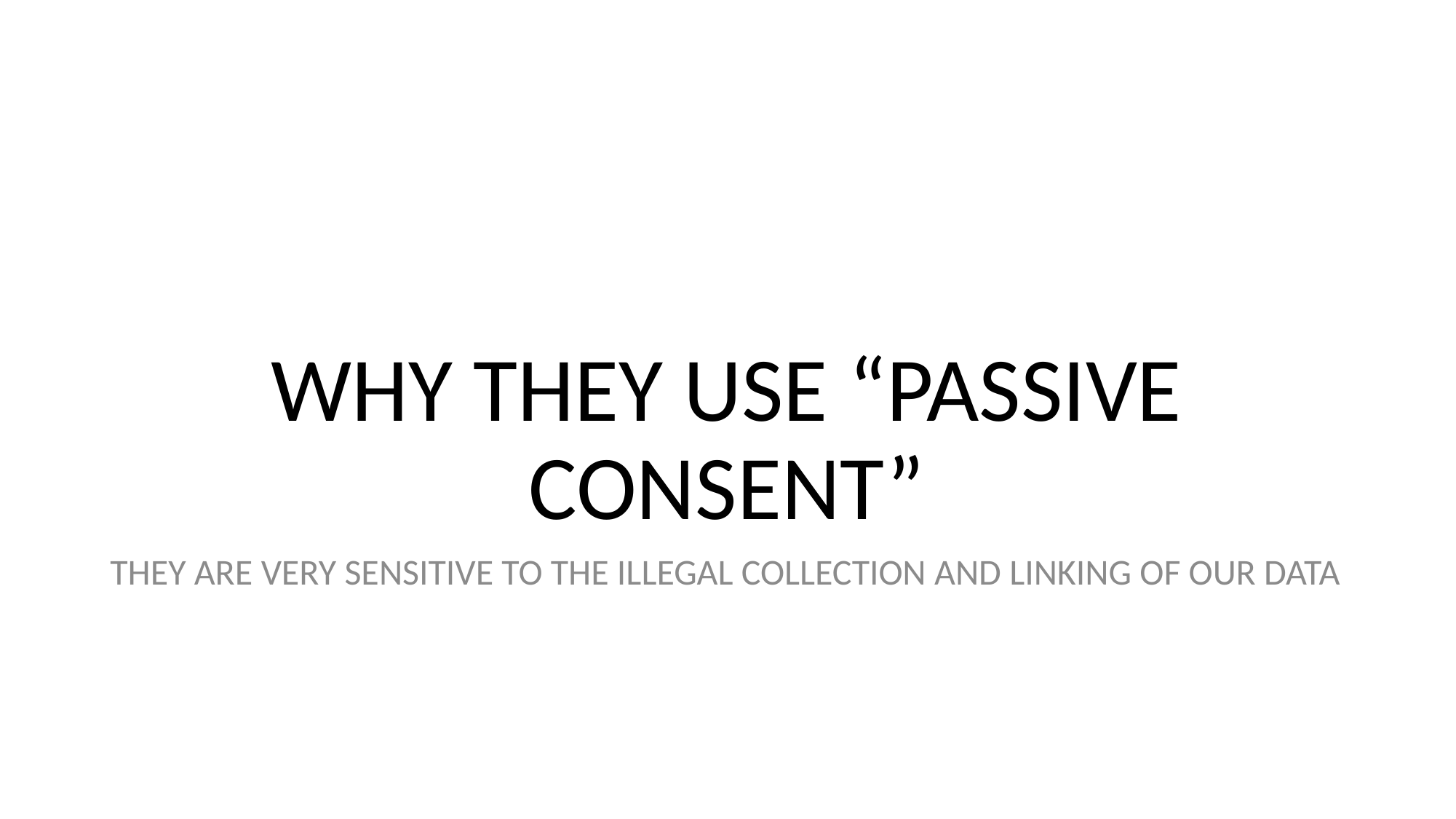

# WHY THEY USE “PASSIVE CONSENT”
THEY ARE VERY SENSITIVE TO THE ILLEGAL COLLECTION AND LINKING OF OUR DATA